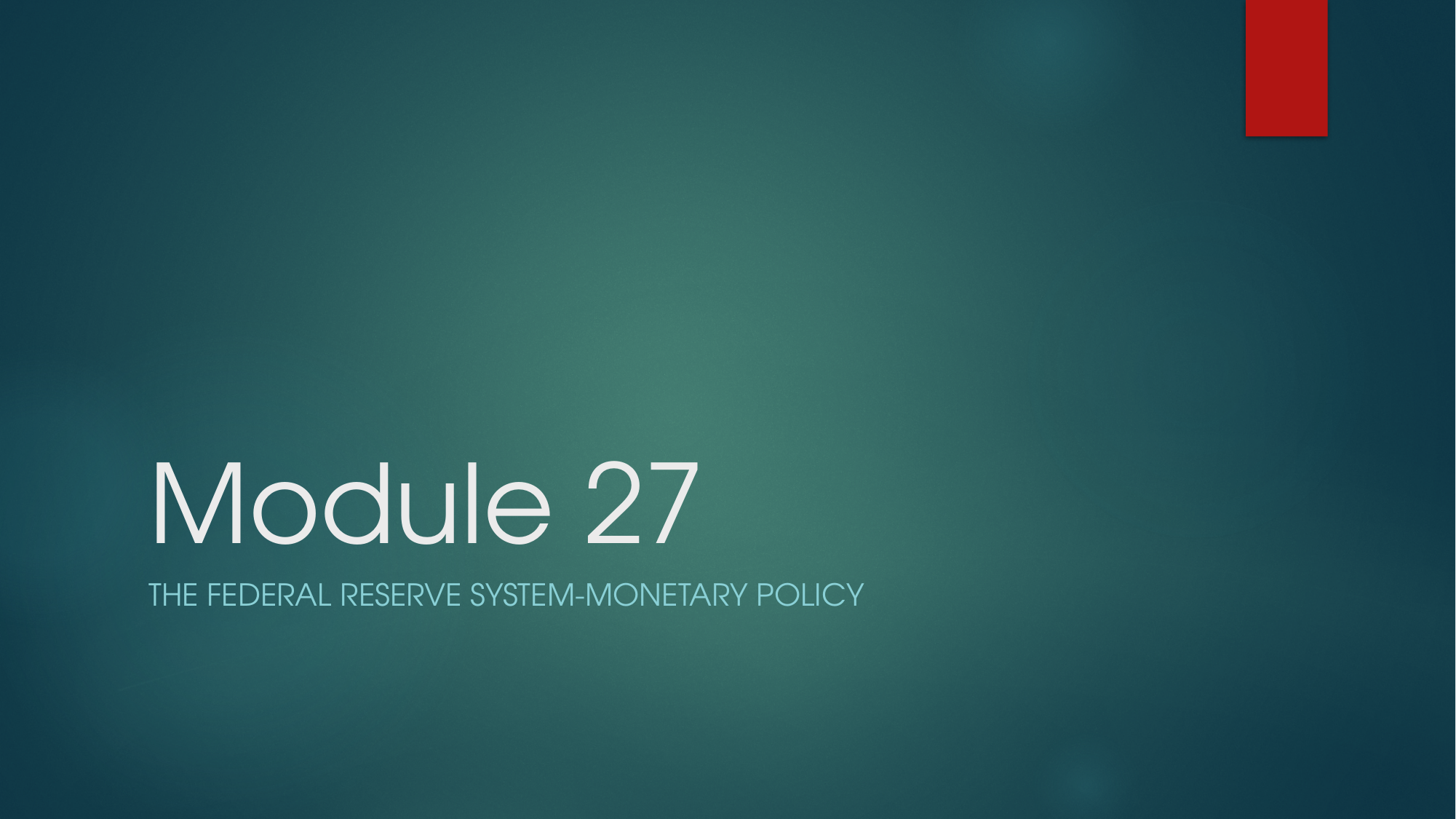

# Module 27
The Federal Reserve System-Monetary Policy